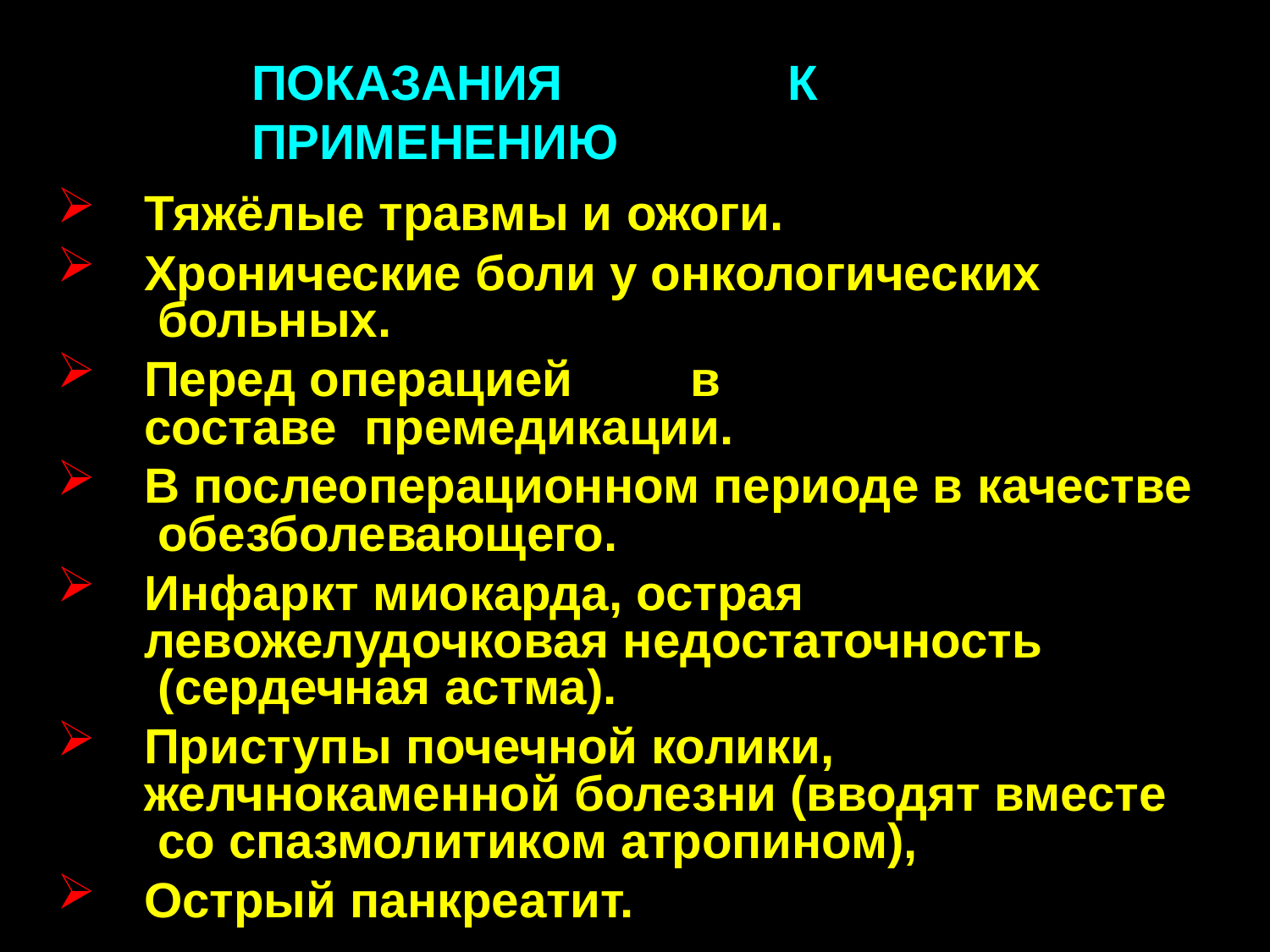

ПОКАЗАНИЯ	К	ПРИМЕНЕНИЮ
Тяжёлые травмы и ожоги.
Хронические боли у онкологических  больных.
Перед операцией	в составе  премедикации.
В послеоперационном периоде в качестве  обезболевающего.
Инфаркт миокарда, острая  левожелудочковая недостаточность  (сердечная астма).
Приступы почечной колики,  желчнокаменной болезни (вводят вместе  со спазмолитиком атропином),
Острый панкреатит.